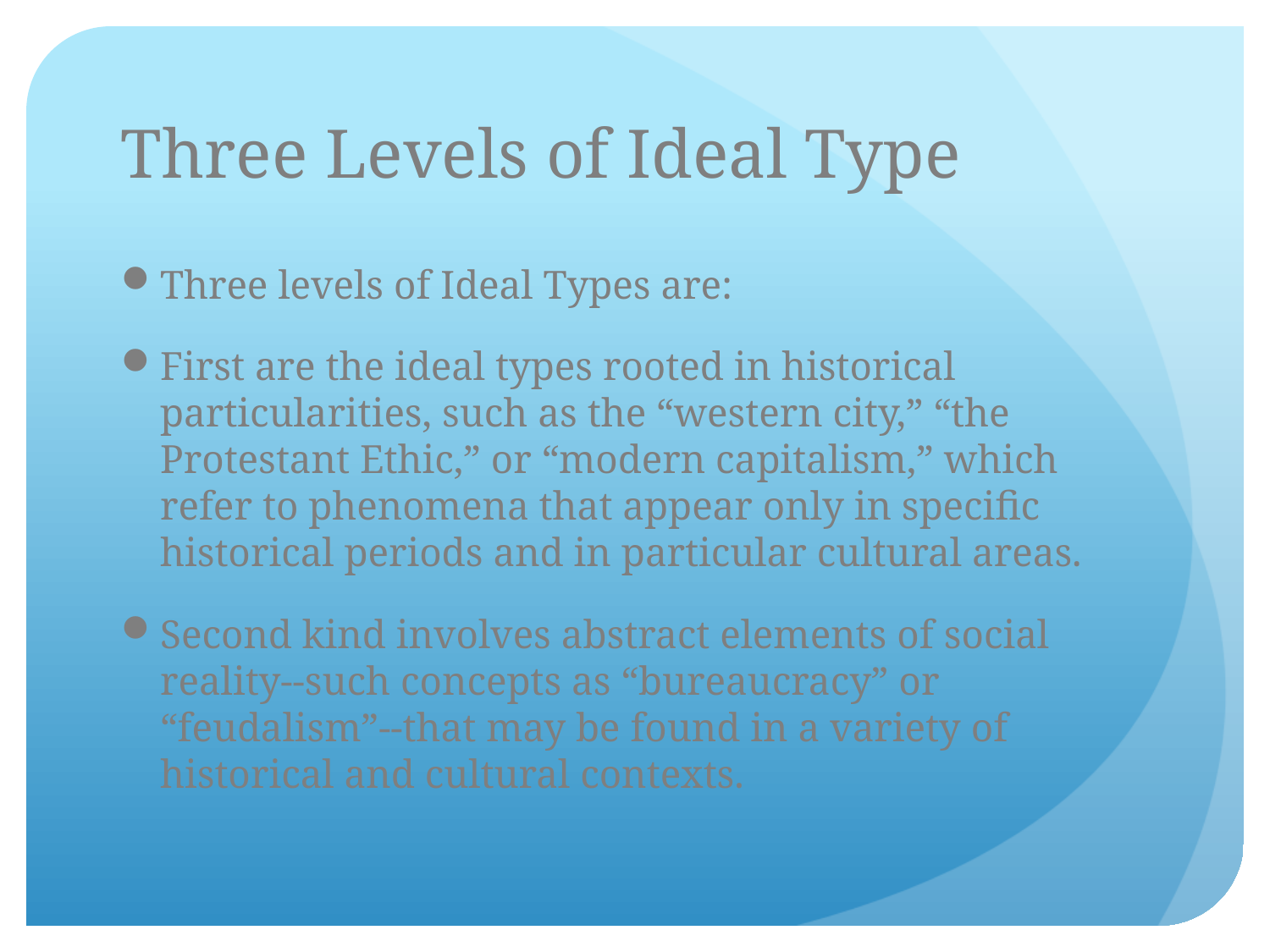

# Three Levels of Ideal Type
Three levels of Ideal Types are:
First are the ideal types rooted in historical particularities, such as the “western city,” “the Protestant Ethic,” or “modern capitalism,” which refer to phenomena that appear only in specific historical periods and in particular cultural areas.
Second kind involves abstract elements of social reality--such concepts as “bureaucracy” or “feudalism”--that may be found in a variety of historical and cultural contexts.